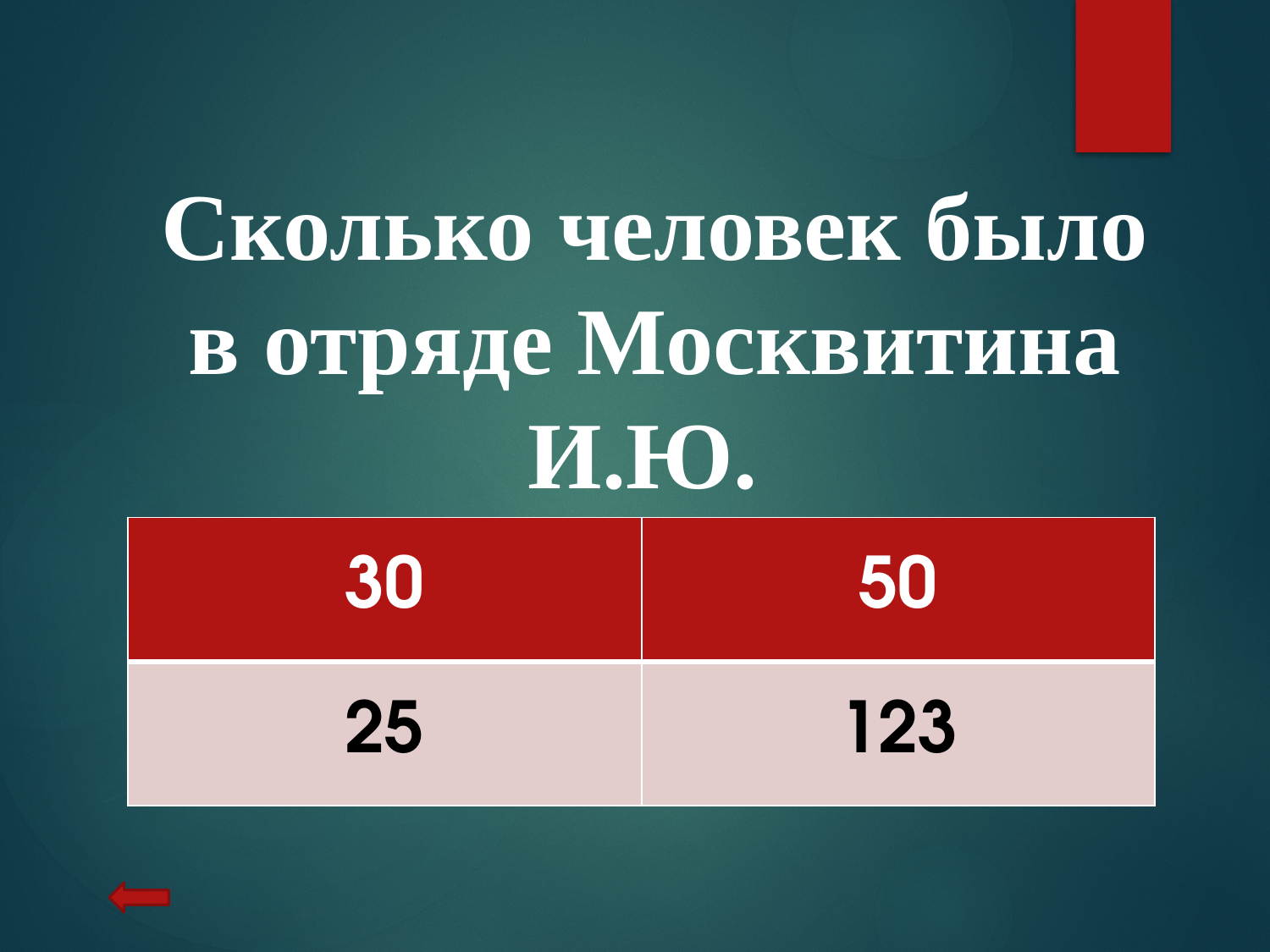

Сколько человек было в отряде Москвитина И.Ю.
| 30 | 50 |
| --- | --- |
| 25 | 123 |